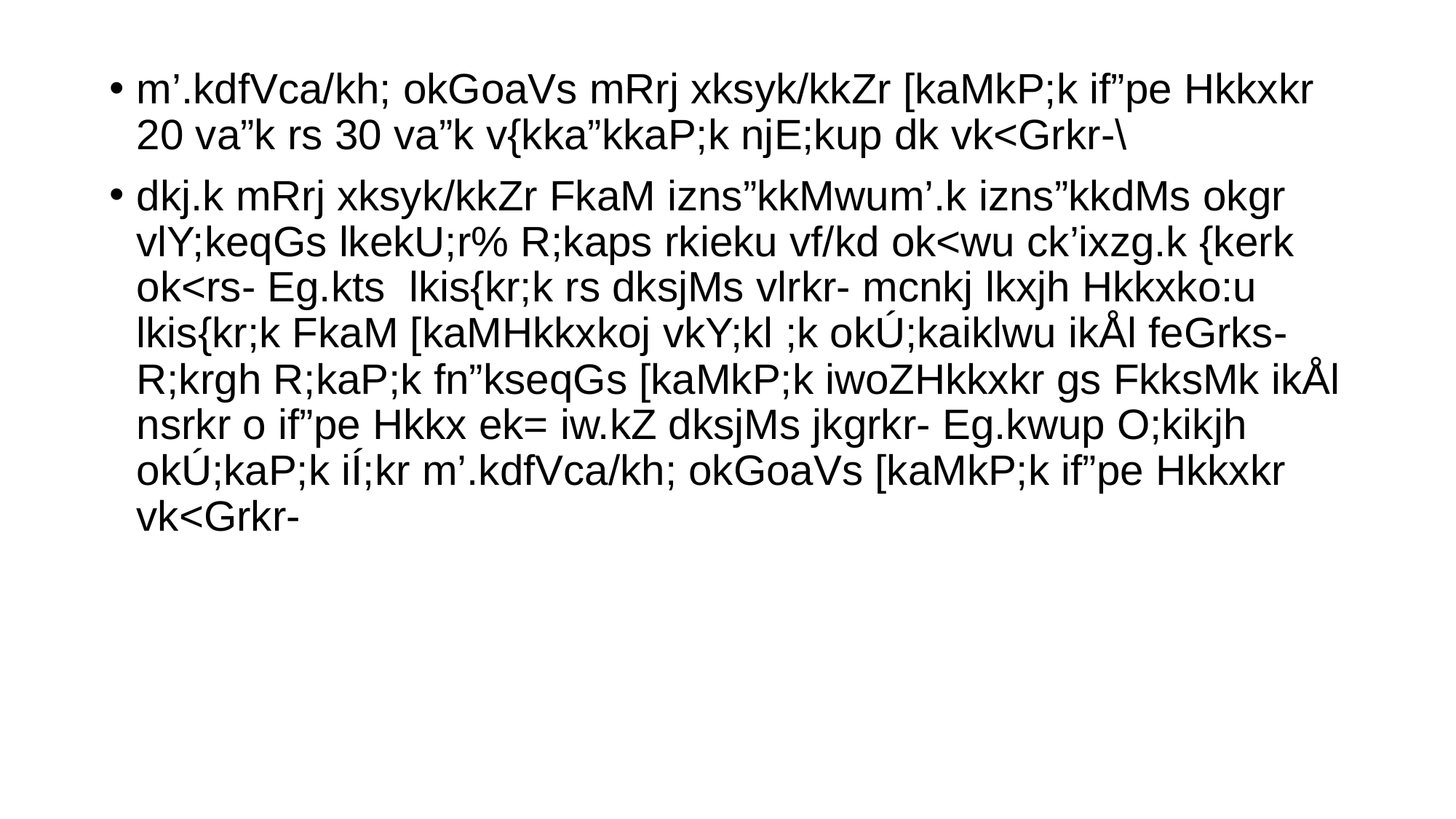

m’.kdfVca/kh; okGoaVs mRrj xksyk/kkZr [kaMkP;k if”pe Hkkxkr 20 va”k rs 30 va”k v{kka”kkaP;k njE;kup dk vk<Grkr-\
dkj.k mRrj xksyk/kkZr FkaM izns”kkMwum’.k izns”kkdMs okgr vlY;keqGs lkekU;r% R;kaps rkieku vf/kd ok<wu ck’ixzg.k {kerk ok<rs- Eg.kts  lkis{kr;k rs dksjMs vlrkr- mcnkj lkxjh Hkkxko:u lkis{kr;k FkaM [kaMHkkxkoj vkY;kl ;k okÚ;kaiklwu ikÅl feGrks- R;krgh R;kaP;k fn”kseqGs [kaMkP;k iwoZHkkxkr gs FkksMk ikÅl nsrkr o if”pe Hkkx ek= iw.kZ dksjMs jkgrkr- Eg.kwup O;kikjh okÚ;kaP;k iÍ;kr m’.kdfVca/kh; okGoaVs [kaMkP;k if”pe Hkkxkr vk<Grkr-